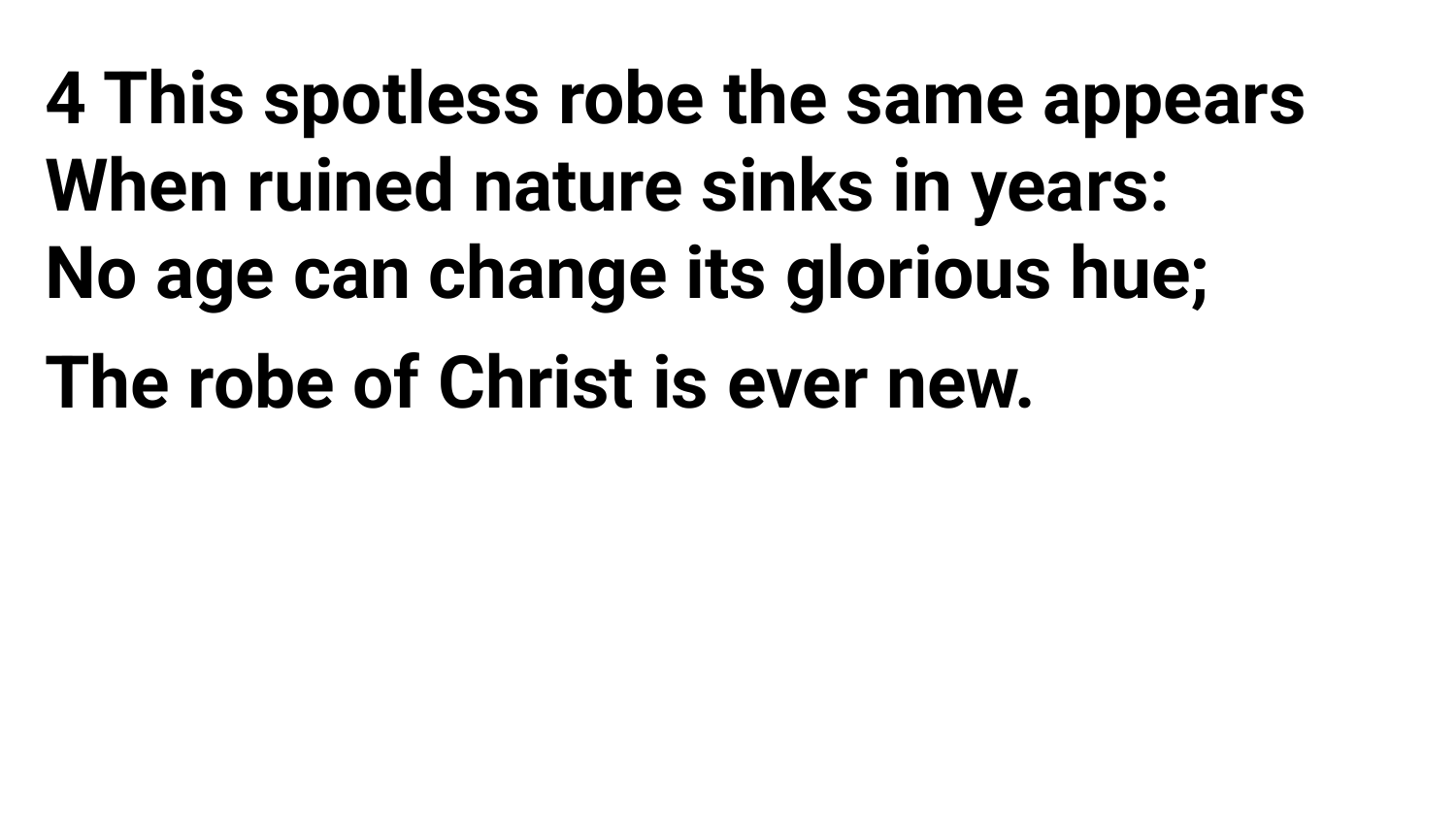

4 This spotless robe the same appears
When ruined nature sinks in years:
No age can change its glorious hue;
The robe of Christ is ever new.